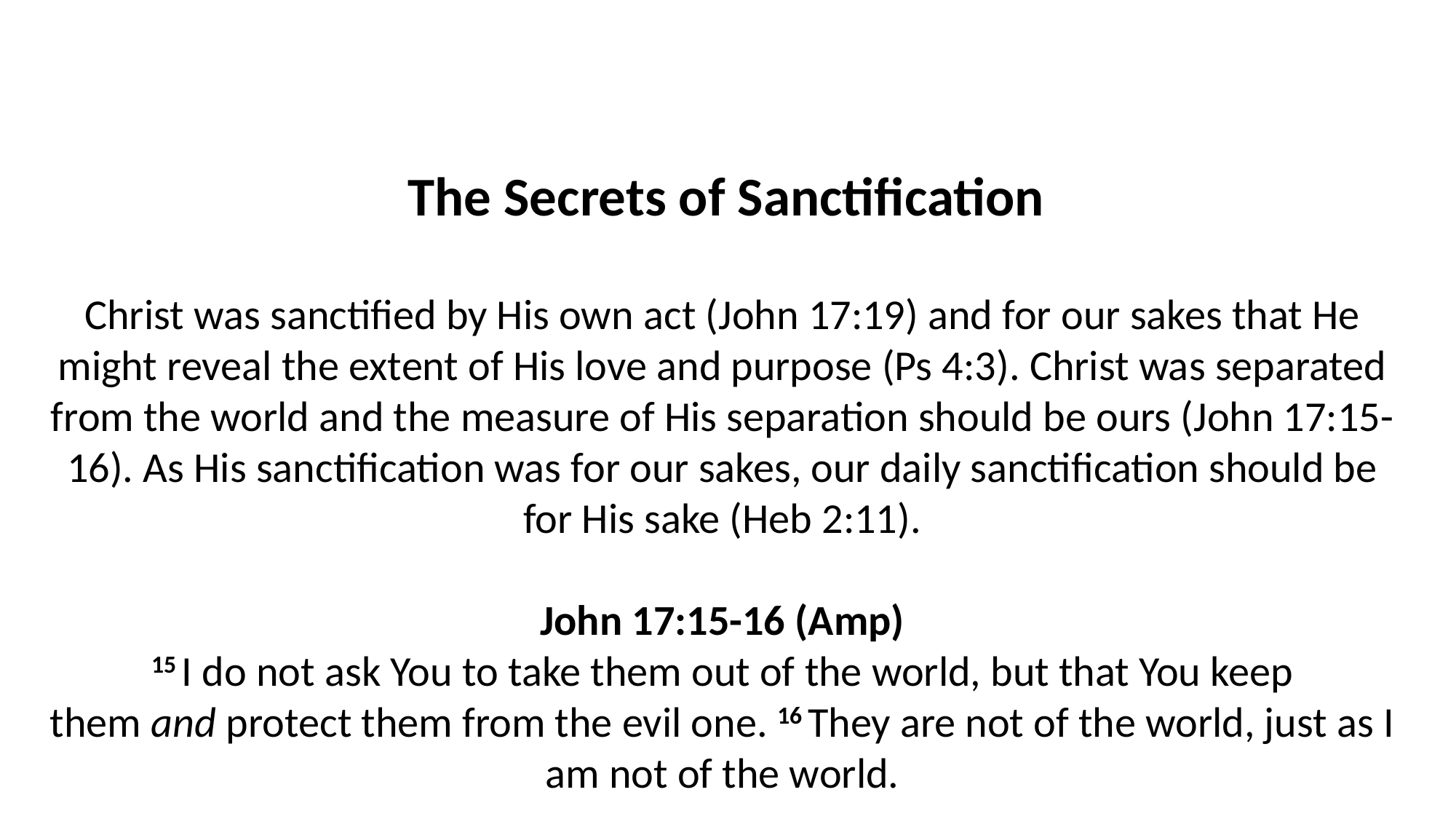

# The Secrets of Sanctification
Christ was sanctified by His own act (John 17:19) and for our sakes that He might reveal the extent of His love and purpose (Ps 4:3). Christ was separated from the world and the measure of His separation should be ours (John 17:15-16). As His sanctification was for our sakes, our daily sanctification should be for His sake (Heb 2:11).

John 17:15-16 (Amp)
15 I do not ask You to take them out of the world, but that You keep them and protect them from the evil one. 16 They are not of the world, just as I am not of the world.